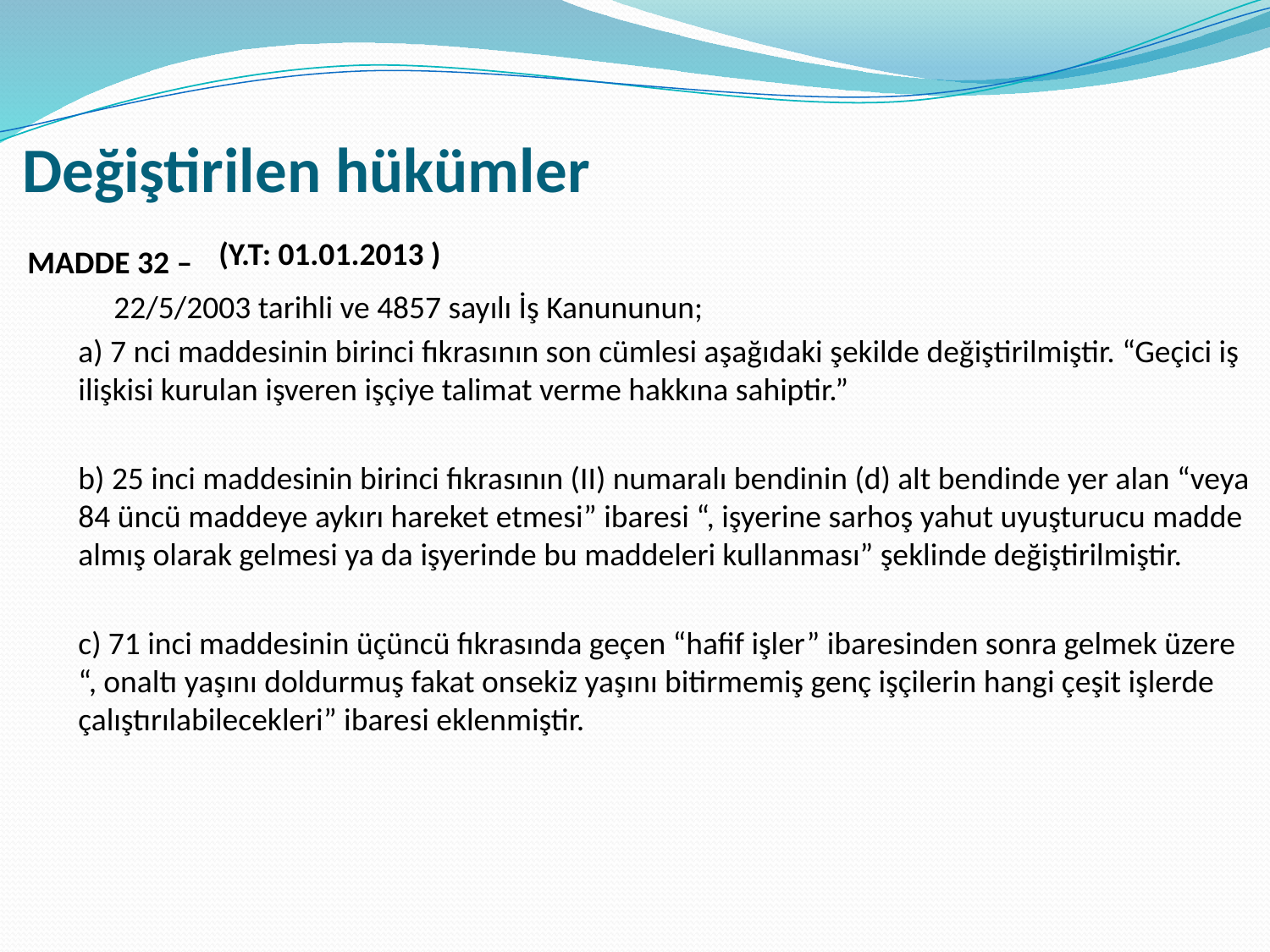

# Değiştirilen hükümler
(Y.T: 01.01.2013 )
MADDE 32 –
            22/5/2003 tarihli ve 4857 sayılı İş Kanununun;
a) 7 nci maddesinin birinci fıkrasının son cümlesi aşağıdaki şekilde değiştirilmiştir. “Geçici iş ilişkisi kurulan işveren işçiye talimat verme hakkına sahiptir.”

b) 25 inci maddesinin birinci fıkrasının (II) numaralı bendinin (d) alt bendinde yer alan “veya 84 üncü maddeye aykırı hareket etmesi” ibaresi “, işyerine sarhoş yahut uyuşturucu madde almış olarak gelmesi ya da işyerinde bu maddeleri kullanması” şeklinde değiştirilmiştir.

c) 71 inci maddesinin üçüncü fıkrasında geçen “hafif işler” ibaresinden sonra gelmek üzere “, onaltı yaşını doldurmuş fakat onsekiz yaşını bitirmemiş genç işçilerin hangi çeşit işlerde çalıştırılabilecekleri” ibaresi eklenmiştir.